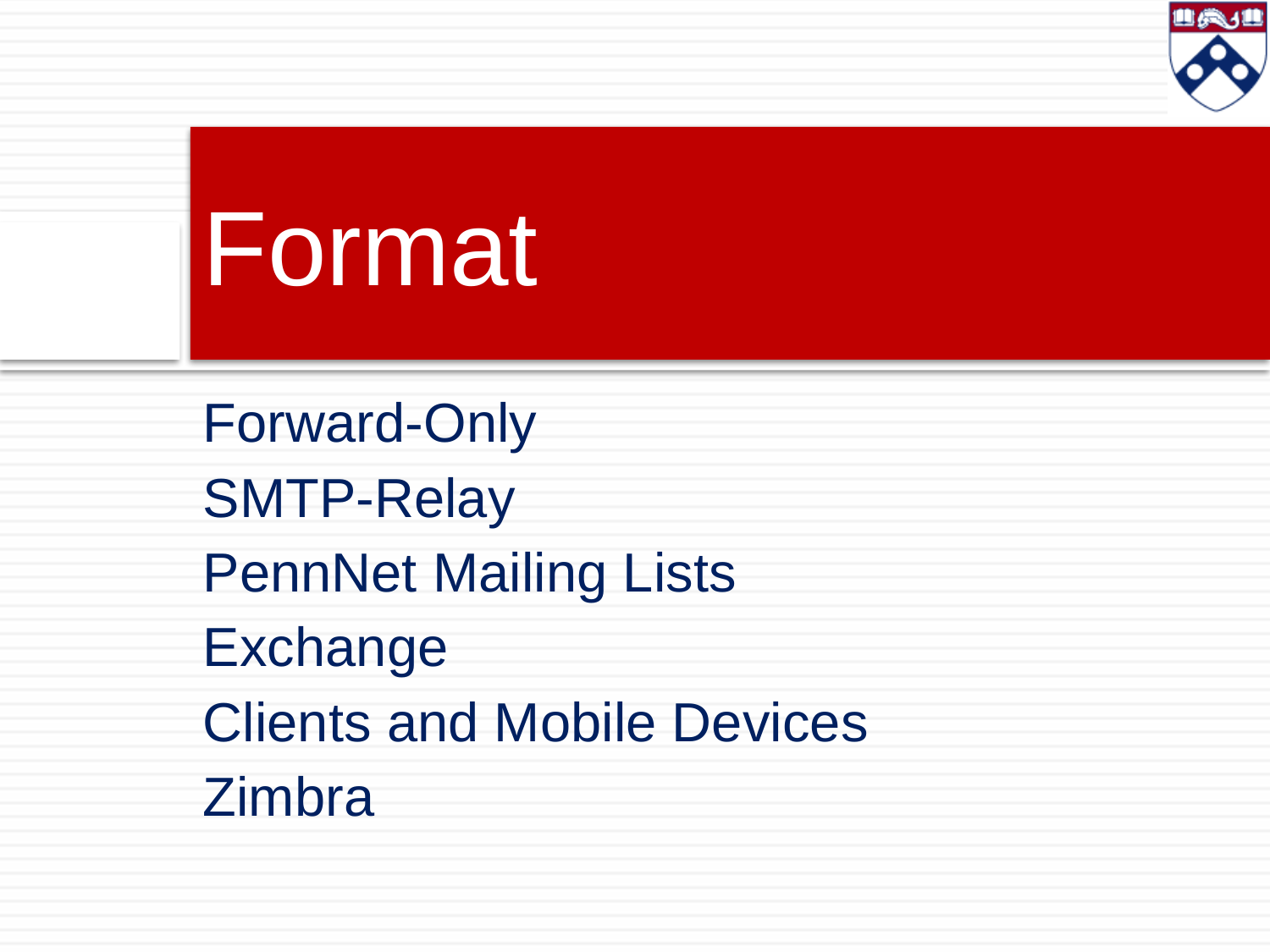

# Format
Forward-Only
SMTP-Relay
PennNet Mailing Lists
Exchange
Clients and Mobile Devices
Zimbra